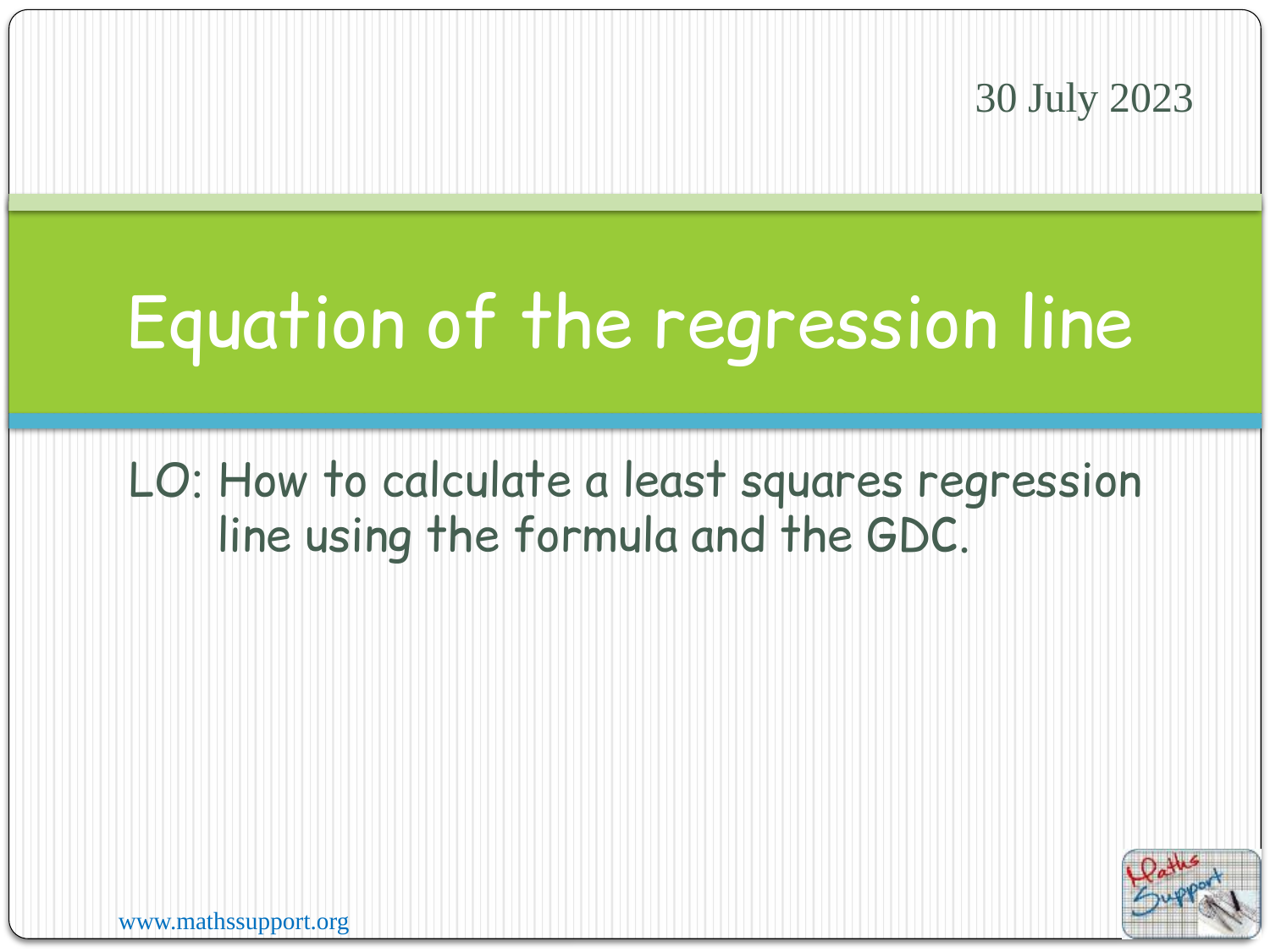

30 July 2023
# Equation of the regression line
LO: How to calculate a least squares regression line using the formula and the GDC.